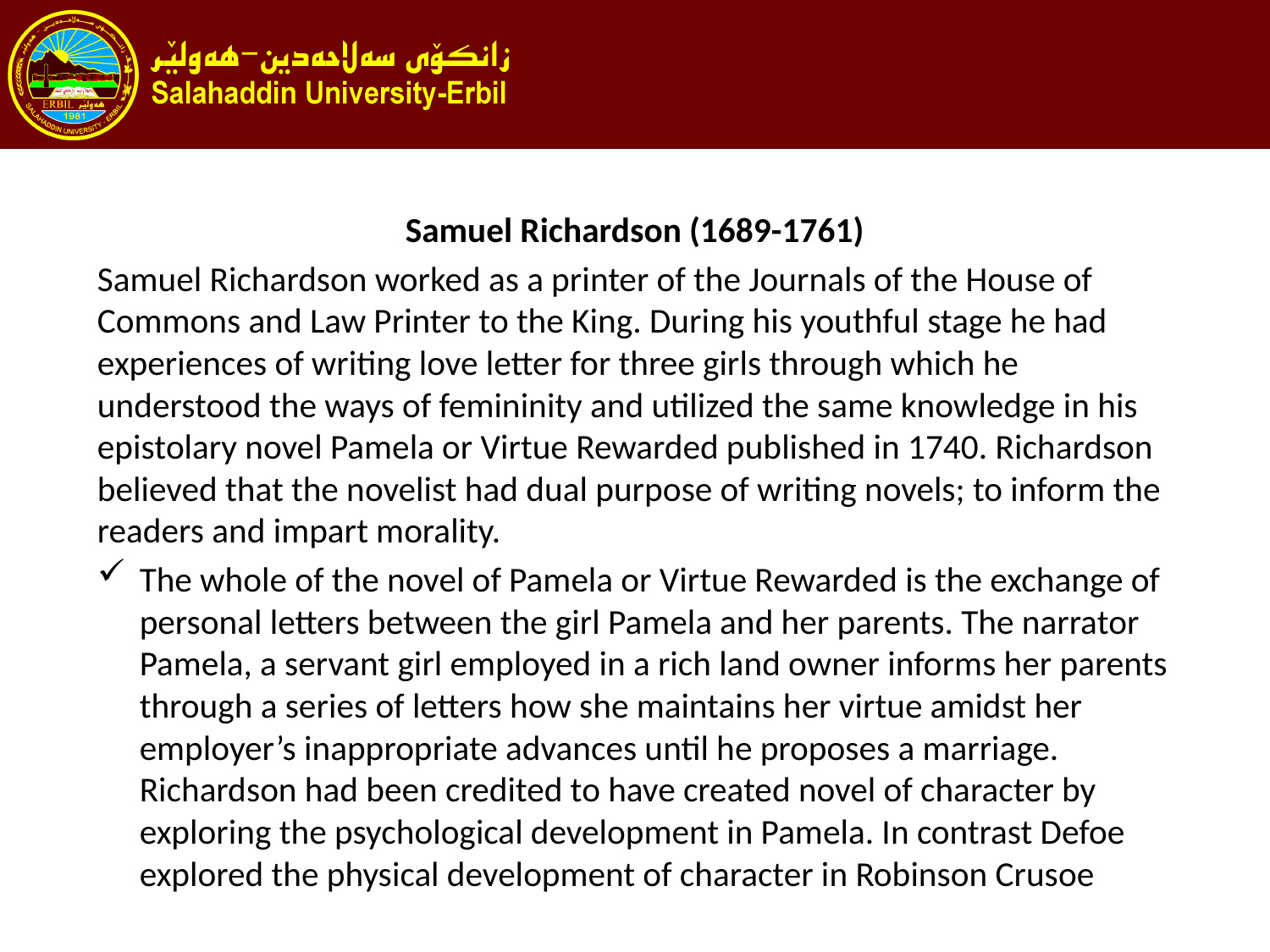

#
Samuel Richardson (1689-1761)
Samuel Richardson worked as a printer of the Journals of the House of Commons and Law Printer to the King. During his youthful stage he had experiences of writing love letter for three girls through which he understood the ways of femininity and utilized the same knowledge in his epistolary novel Pamela or Virtue Rewarded published in 1740. Richardson believed that the novelist had dual purpose of writing novels; to inform the readers and impart morality.
The whole of the novel of Pamela or Virtue Rewarded is the exchange of personal letters between the girl Pamela and her parents. The narrator Pamela, a servant girl employed in a rich land owner informs her parents through a series of letters how she maintains her virtue amidst her employer’s inappropriate advances until he proposes a marriage. Richardson had been credited to have created novel of character by exploring the psychological development in Pamela. In contrast Defoe explored the physical development of character in Robinson Crusoe